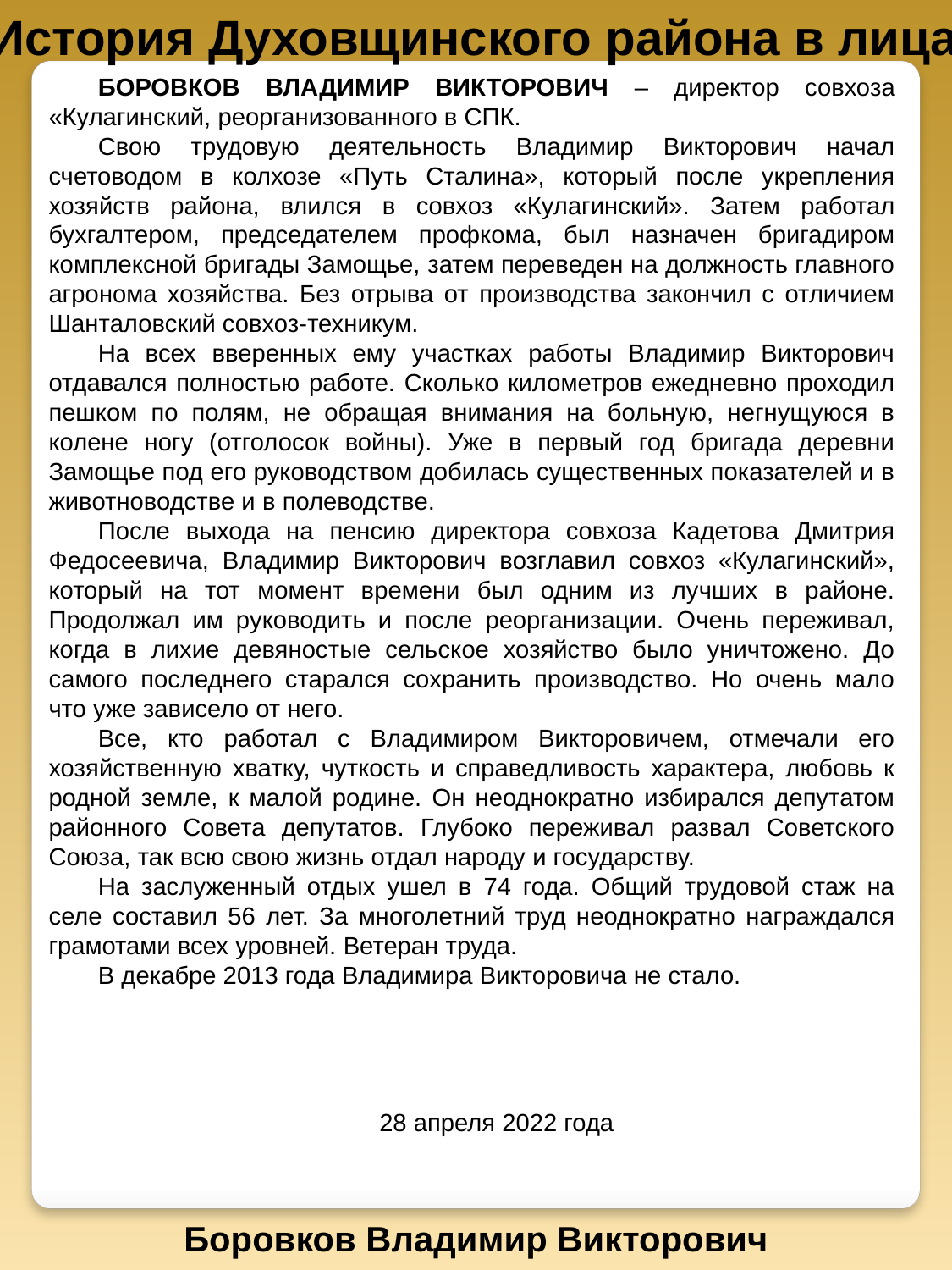

История Духовщинского района в лицах

БОРОВКОВ ВЛАДИМИР ВИКТОРОВИЧ – директор совхоза «Кулагинский, реорганизованного в СПК.
Свою трудовую деятельность Владимир Викторович начал счетоводом в колхозе «Путь Сталина», который после укрепления хозяйств района, влился в совхоз «Кулагинский». Затем работал бухгалтером, председателем профкома, был назначен бригадиром комплексной бригады Замощье, затем переведен на должность главного агронома хозяйства. Без отрыва от производства закончил с отличием Шанталовский совхоз-техникум.
На всех вверенных ему участках работы Владимир Викторович отдавался полностью работе. Сколько километров ежедневно проходил пешком по полям, не обращая внимания на больную, негнущуюся в колене ногу (отголосок войны). Уже в первый год бригада деревни Замощье под его руководством добилась существенных показателей и в животноводстве и в полеводстве.
После выхода на пенсию директора совхоза Кадетова Дмитрия Федосеевича, Владимир Викторович возглавил совхоз «Кулагинский», который на тот момент времени был одним из лучших в районе. Продолжал им руководить и после реорганизации. Очень переживал, когда в лихие девяностые сельское хозяйство было уничтожено. До самого последнего старался сохранить производство. Но очень мало что уже зависело от него.
Все, кто работал с Владимиром Викторовичем, отмечали его хозяйственную хватку, чуткость и справедливость характера, любовь к родной земле, к малой родине. Он неоднократно избирался депутатом районного Совета депутатов. Глубоко переживал развал Советского Союза, так всю свою жизнь отдал народу и государству.
На заслуженный отдых ушел в 74 года. Общий трудовой стаж на селе составил 56 лет. За многолетний труд неоднократно награждался грамотами всех уровней. Ветеран труда.
В декабре 2013 года Владимира Викторовича не стало.

28 апреля 2022 года

Боровков Владимир Викторович